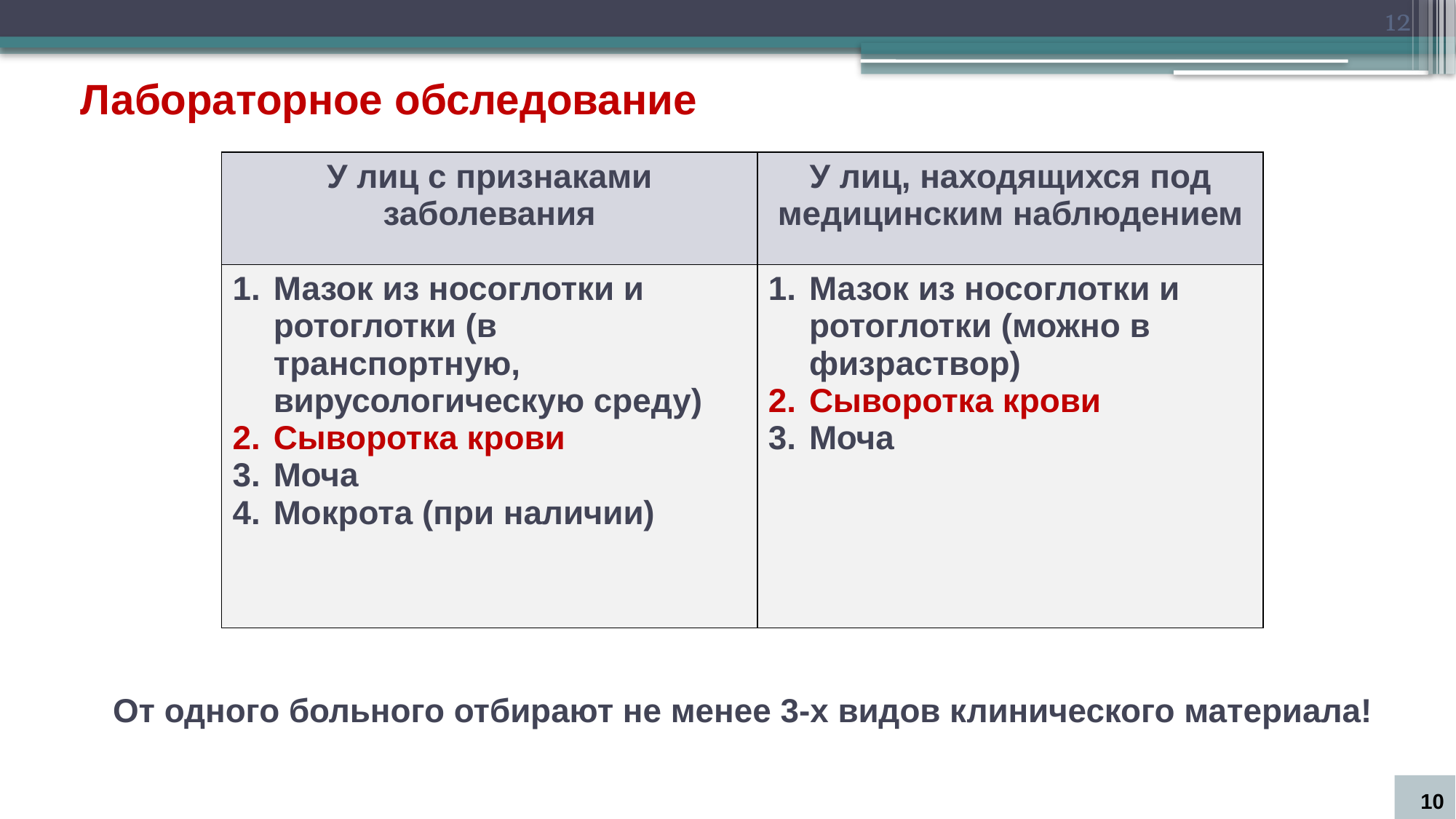

12
# Лабораторное обследование

От одного больного отбирают не менее 3-х видов клинического материала!
| У лиц с признаками заболевания | У лиц, находящихся под медицинским наблюдением |
| --- | --- |
| Мазок из носоглотки и ротоглотки (в транспортную, вирусологическую среду) Сыворотка крови Моча Мокрота (при наличии) | Мазок из носоглотки и ротоглотки (можно в физраствор) Сыворотка крови Моча |
10